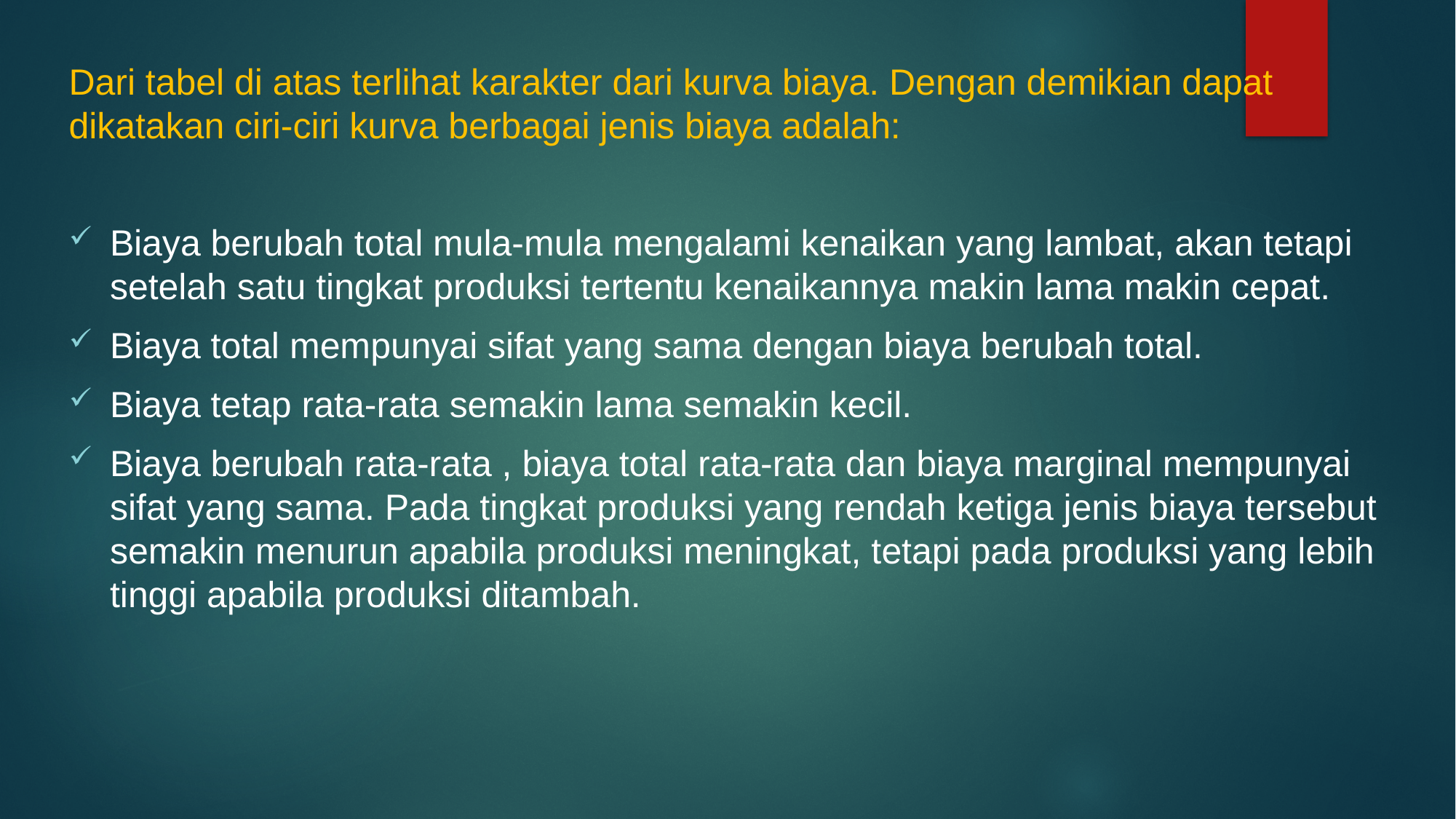

Dari tabel di atas terlihat karakter dari kurva biaya. Dengan demikian dapat dikatakan ciri-ciri kurva berbagai jenis biaya adalah:

Biaya berubah total mula-mula mengalami kenaikan yang lambat, akan tetapi setelah satu tingkat produksi tertentu kenaikannya makin lama makin cepat.
Biaya total mempunyai sifat yang sama dengan biaya berubah total.
Biaya tetap rata-rata semakin lama semakin kecil.
Biaya berubah rata-rata , biaya total rata-rata dan biaya marginal mempunyai sifat yang sama. Pada tingkat produksi yang rendah ketiga jenis biaya tersebut semakin menurun apabila produksi meningkat, tetapi pada produksi yang lebih tinggi apabila produksi ditambah.